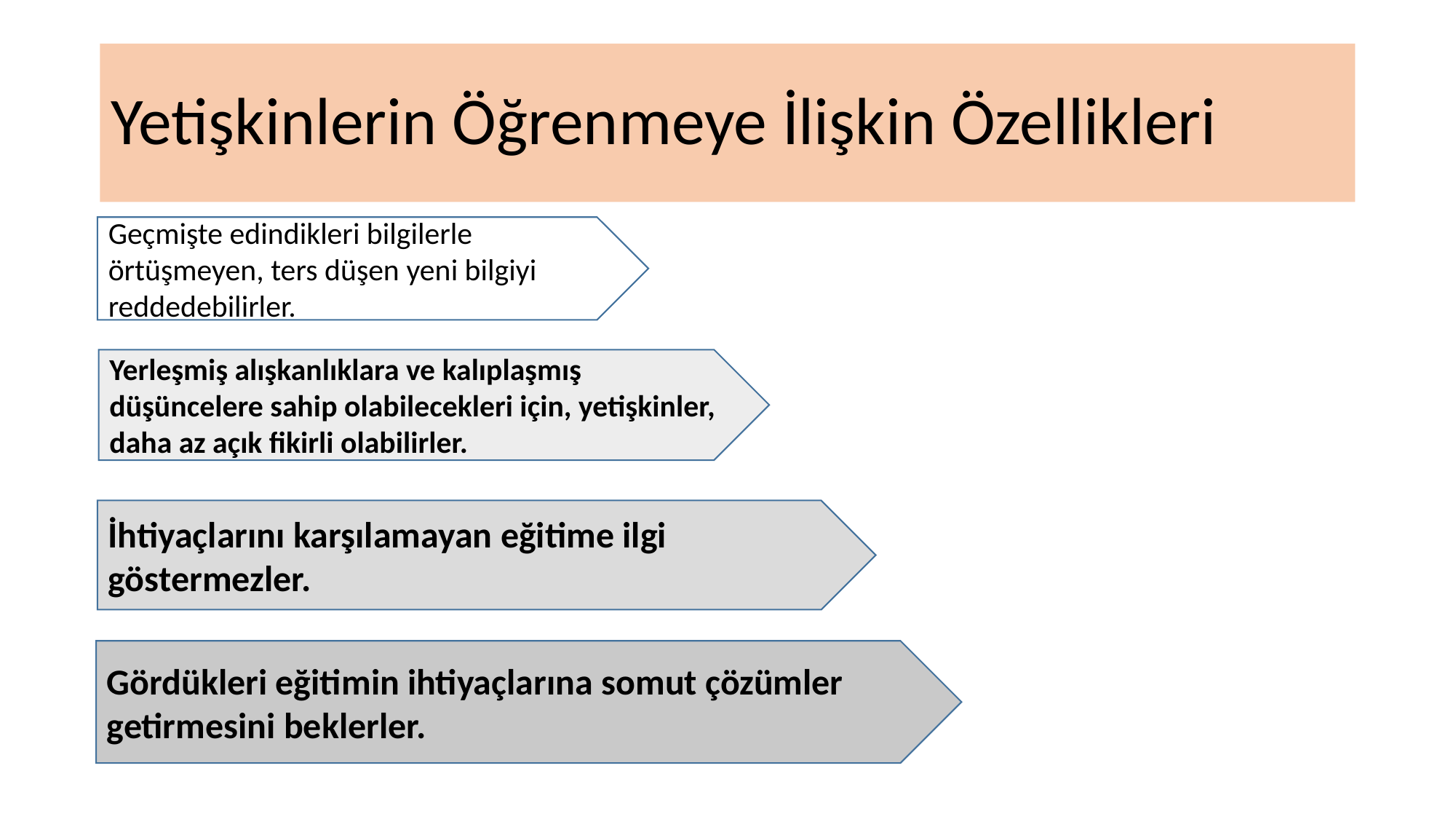

# Yetişkinlerin Öğrenmeye İlişkin Özellikleri
Geçmişte edindikleri bilgilerle örtüşmeyen, ters düşen yeni bilgiyi reddedebilirler.
Yerleşmiş alışkanlıklara ve kalıplaşmış düşüncelere sahip olabilecekleri için, yetişkinler, daha az açık fikirli olabilirler.
İhtiyaçlarını karşılamayan eğitime ilgi göstermezler.
Gördükleri eğitimin ihtiyaçlarına somut çözümler getirmesini beklerler.